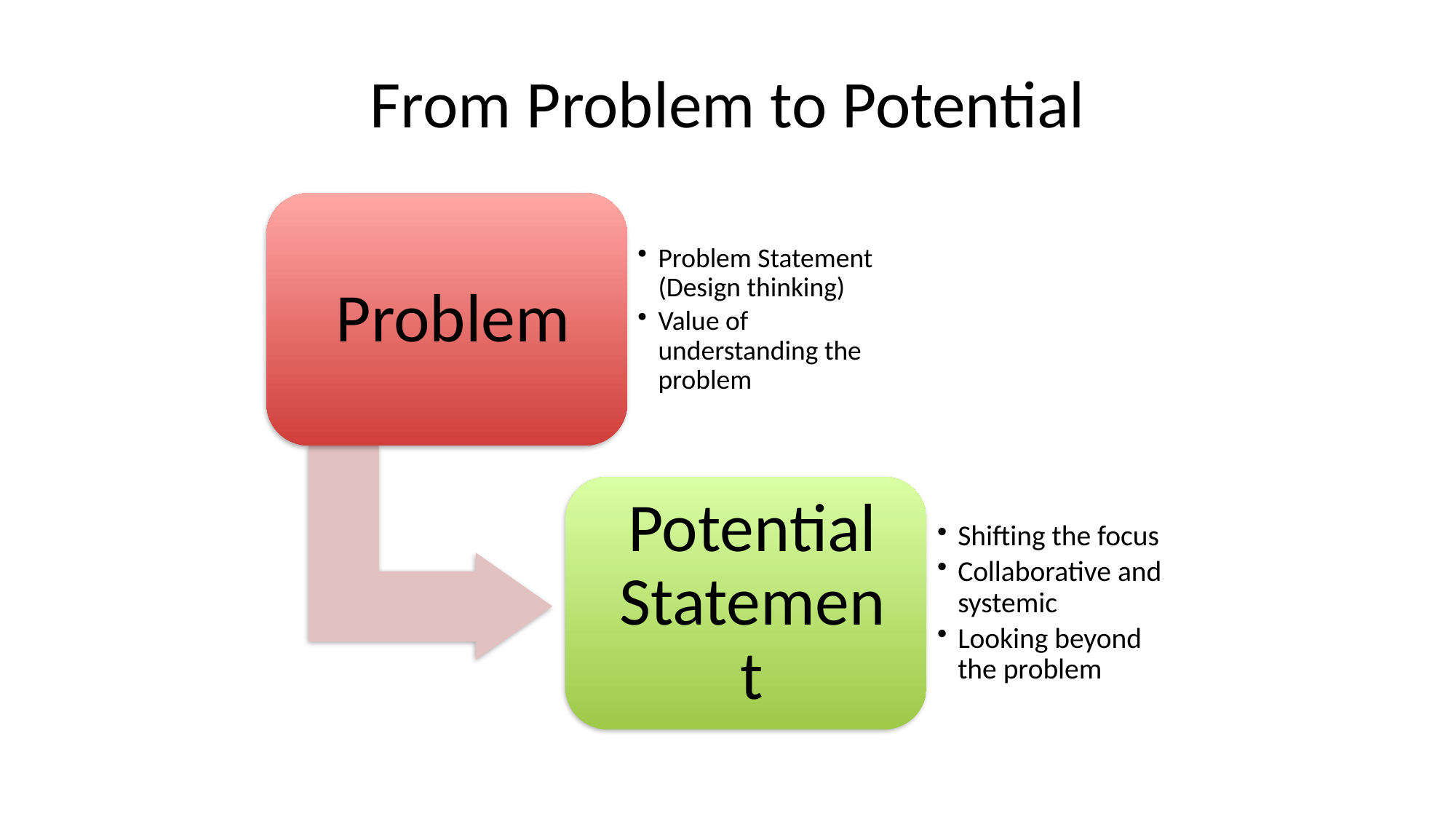

# From Problem to Potential
Problem
Problem Statement (Design thinking)
Value of understanding the problem
Potential Statement
Shifting the focus
Collaborative and systemic
Looking beyond the problem